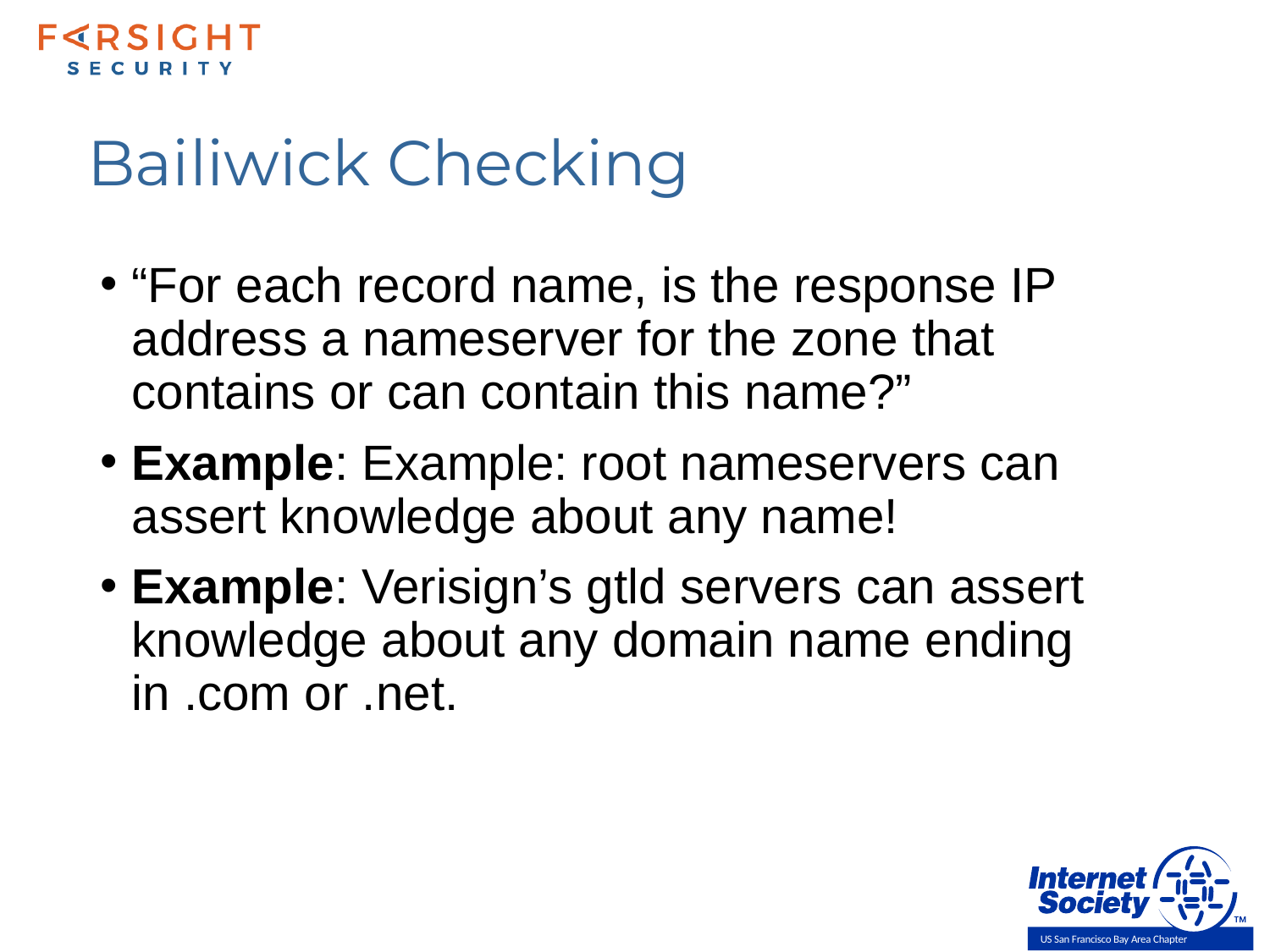

# Bailiwick Checking
“For each record name, is the response IP address a nameserver for the zone that contains or can contain this name?”
Example: Example: root nameservers can assert knowledge about any name!
Example: Verisign’s gtld servers can assert knowledge about any domain name ending in .com or .net.

US San Francisco Bay Area Chapter